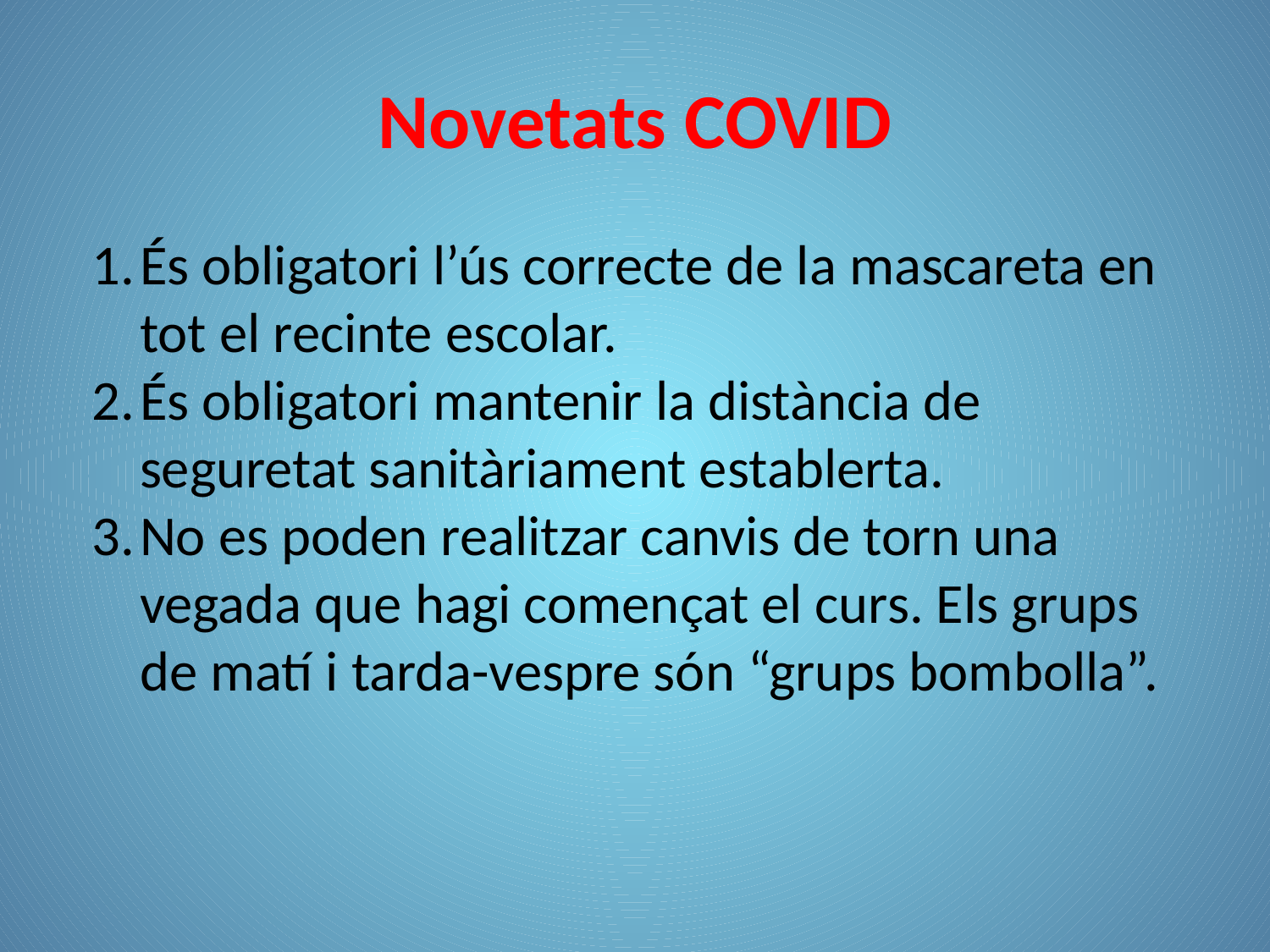

# Novetats COVID
És obligatori l’ús correcte de la mascareta en tot el recinte escolar.
És obligatori mantenir la distància de seguretat sanitàriament establerta.
No es poden realitzar canvis de torn una vegada que hagi començat el curs. Els grups de matí i tarda-vespre són “grups bombolla”.